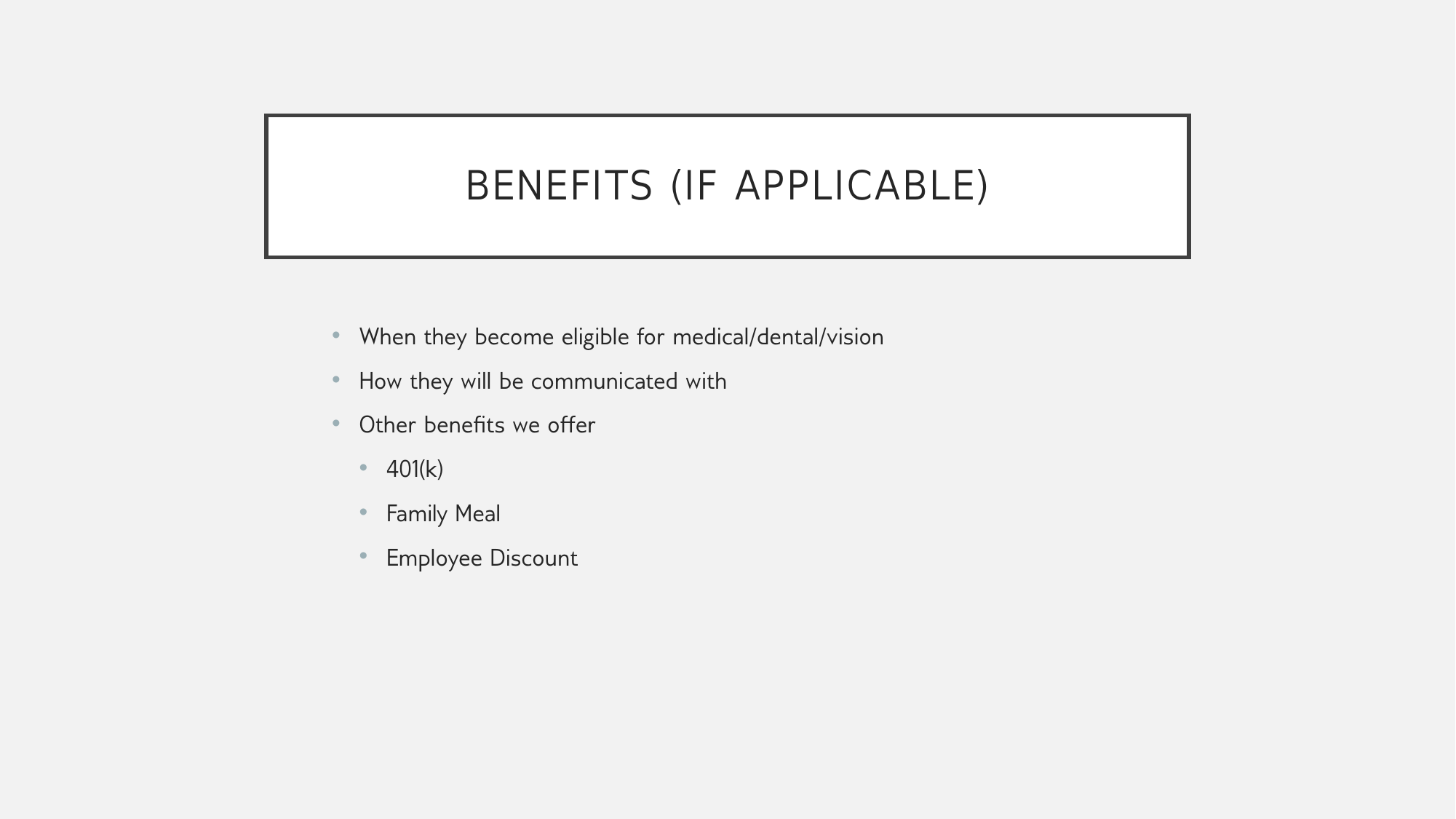

# Benefits (If applicable)
When they become eligible for medical/dental/vision
How they will be communicated with
Other benefits we offer
401(k)
Family Meal
Employee Discount